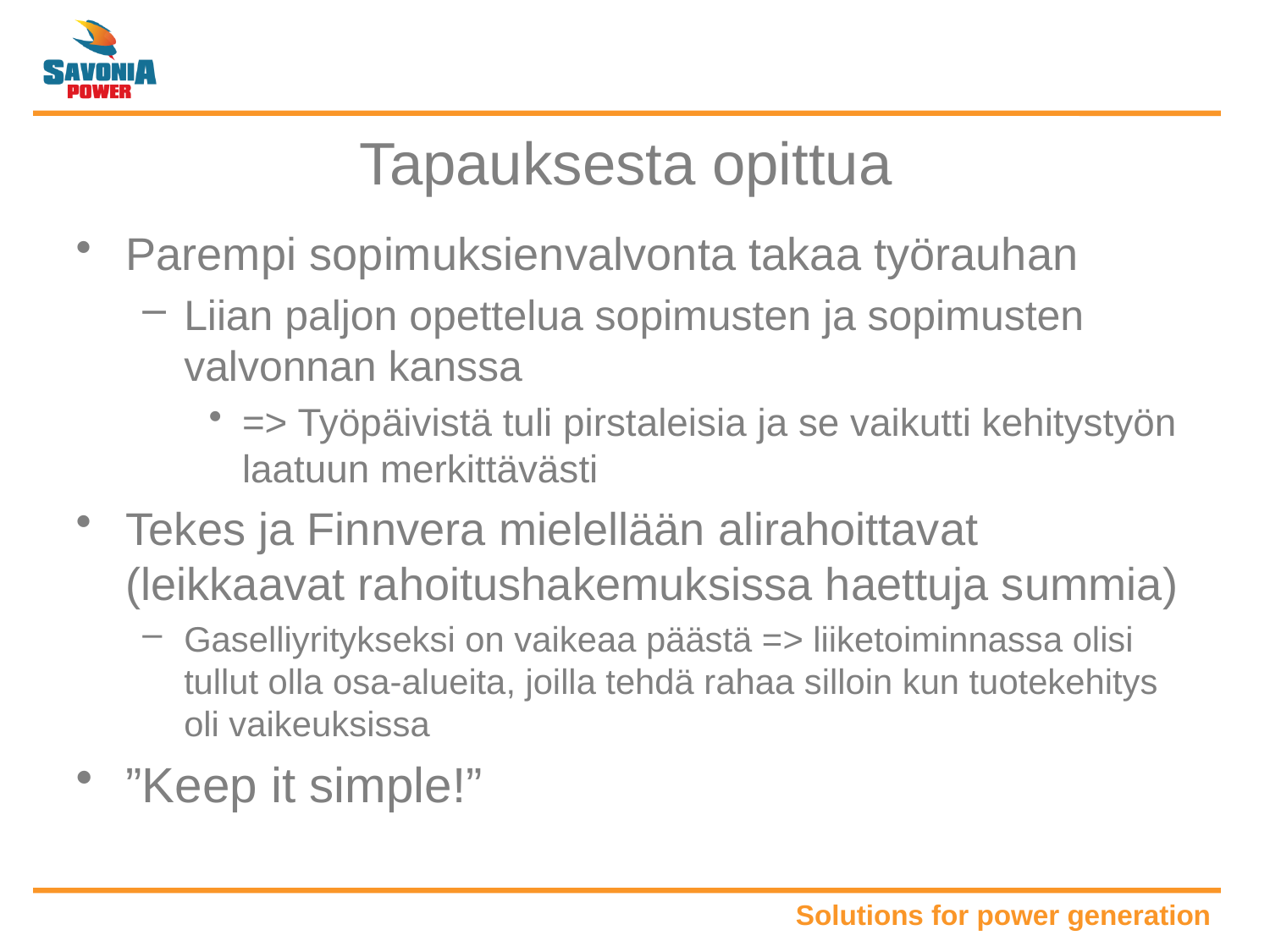

# Tapauksesta opittua
Parempi sopimuksienvalvonta takaa työrauhan
Liian paljon opettelua sopimusten ja sopimusten valvonnan kanssa
=> Työpäivistä tuli pirstaleisia ja se vaikutti kehitystyön laatuun merkittävästi
Tekes ja Finnvera mielellään alirahoittavat (leikkaavat rahoitushakemuksissa haettuja summia)
Gaselliyritykseksi on vaikeaa päästä => liiketoiminnassa olisi tullut olla osa-alueita, joilla tehdä rahaa silloin kun tuotekehitys oli vaikeuksissa
”Keep it simple!”